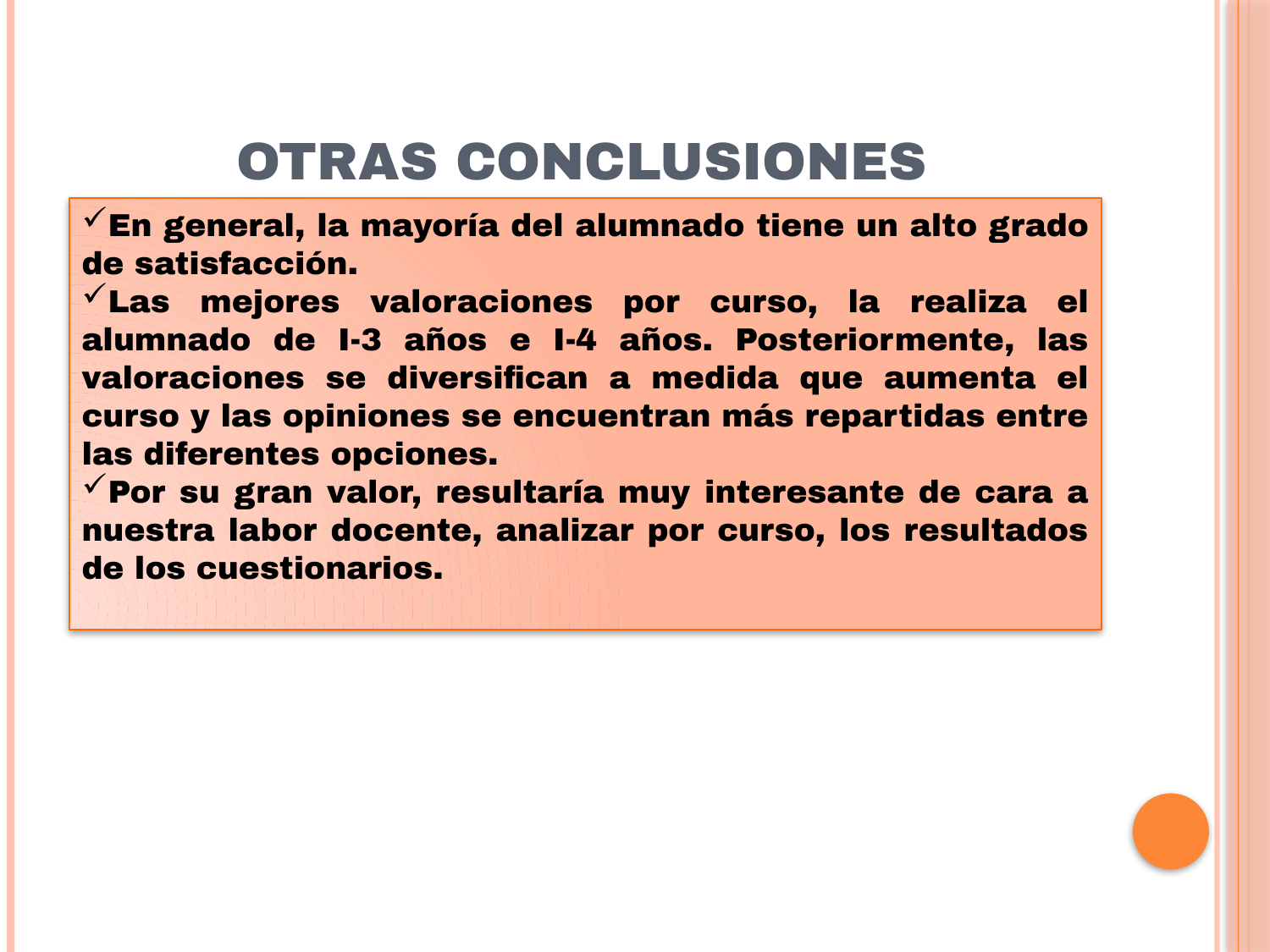

# OTRAS CONCLUSIONES
En general, la mayoría del alumnado tiene un alto grado de satisfacción.
Las mejores valoraciones por curso, la realiza el alumnado de I-3 años e I-4 años. Posteriormente, las valoraciones se diversifican a medida que aumenta el curso y las opiniones se encuentran más repartidas entre las diferentes opciones.
Por su gran valor, resultaría muy interesante de cara a nuestra labor docente, analizar por curso, los resultados de los cuestionarios.